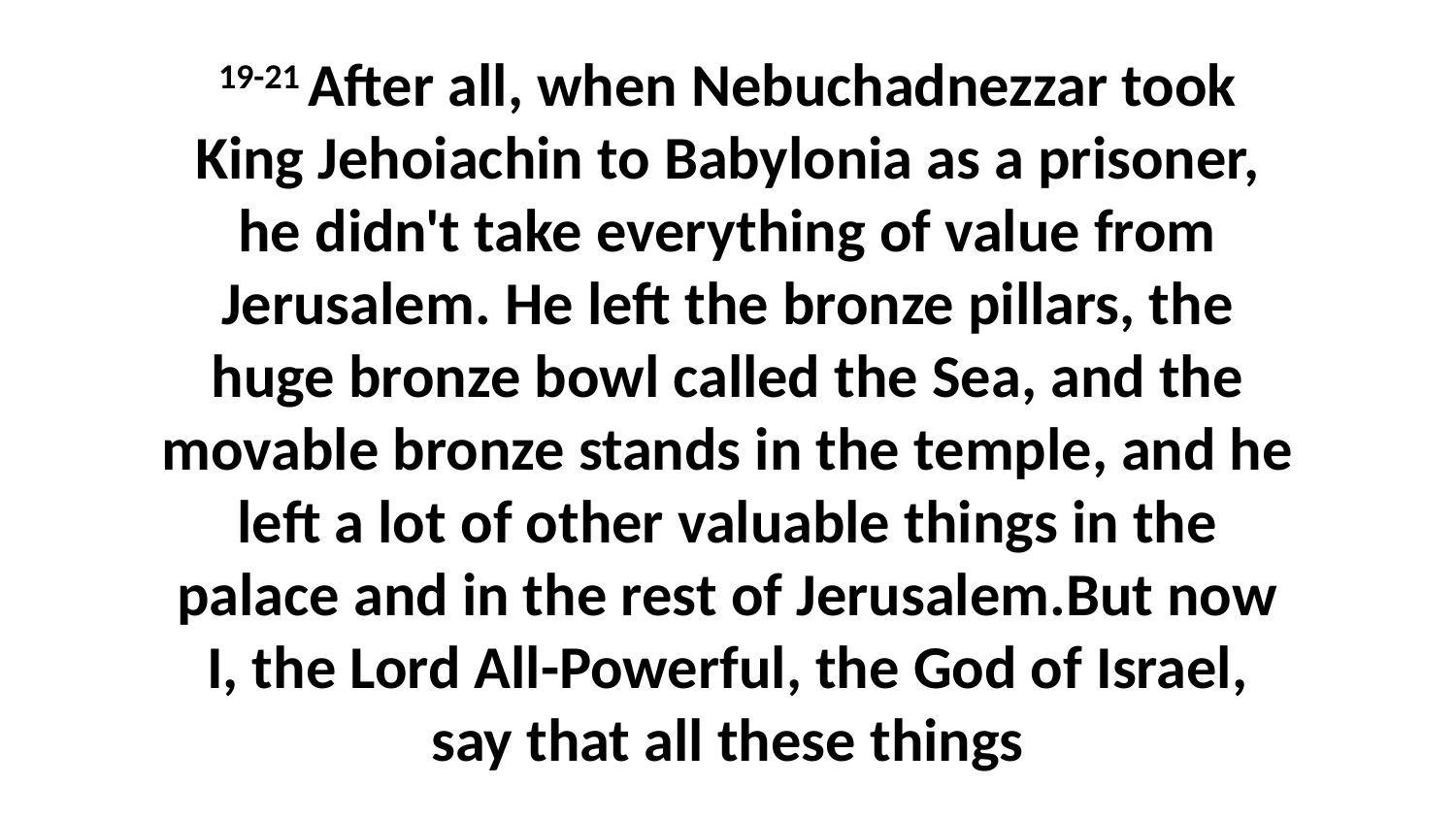

19-21 After all, when Nebuchadnezzar took King Jehoiachin to Babylonia as a prisoner, he didn't take everything of value from Jerusalem. He left the bronze pillars, the huge bronze bowl called the Sea, and the movable bronze stands in the temple, and he left a lot of other valuable things in the palace and in the rest of Jerusalem.But now I, the Lord All-Powerful, the God of Israel, say that all these things